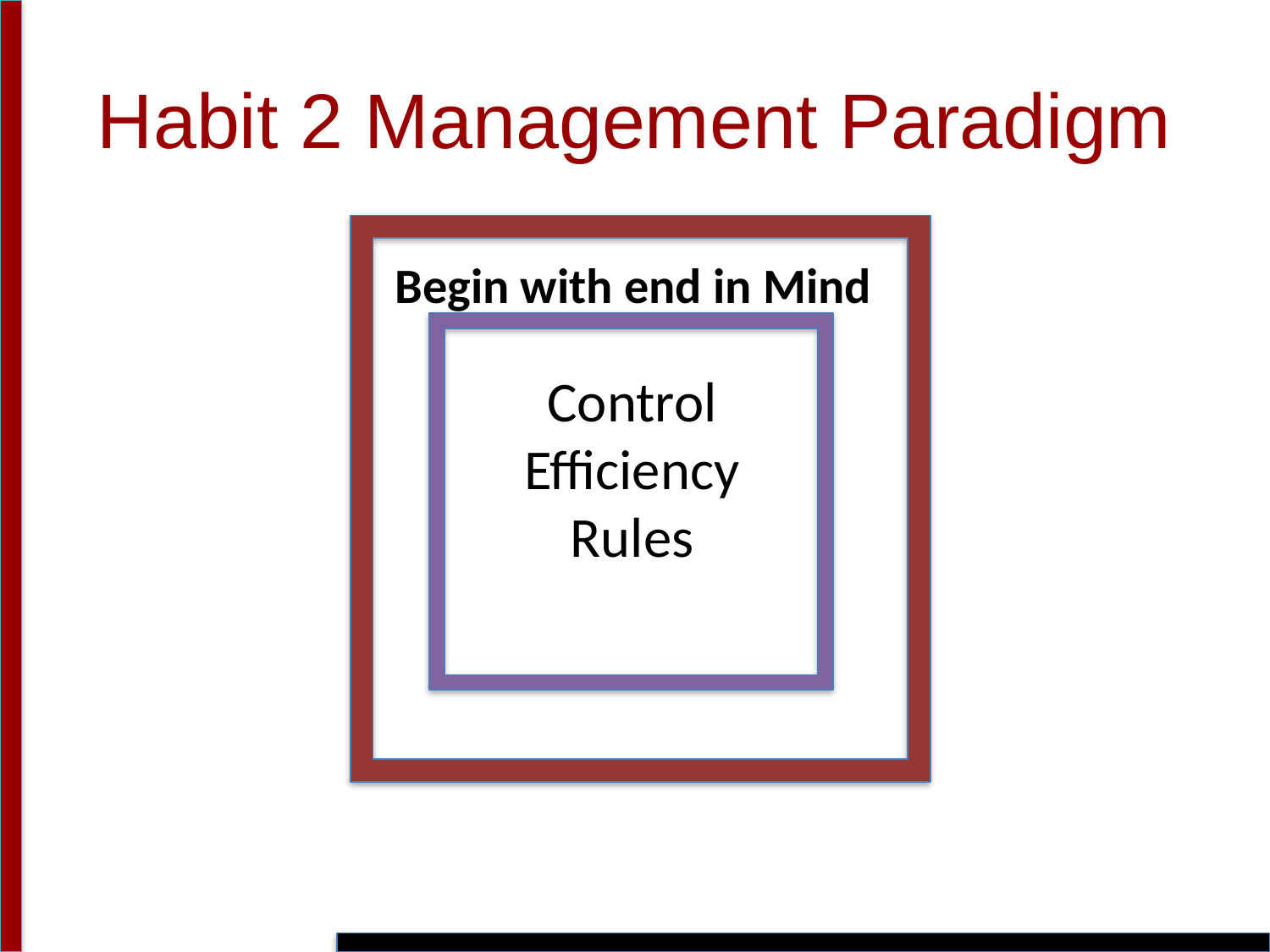

# Habit 2 Management Paradigm

Begin with end in Mind

Control
Efficiency
Rules